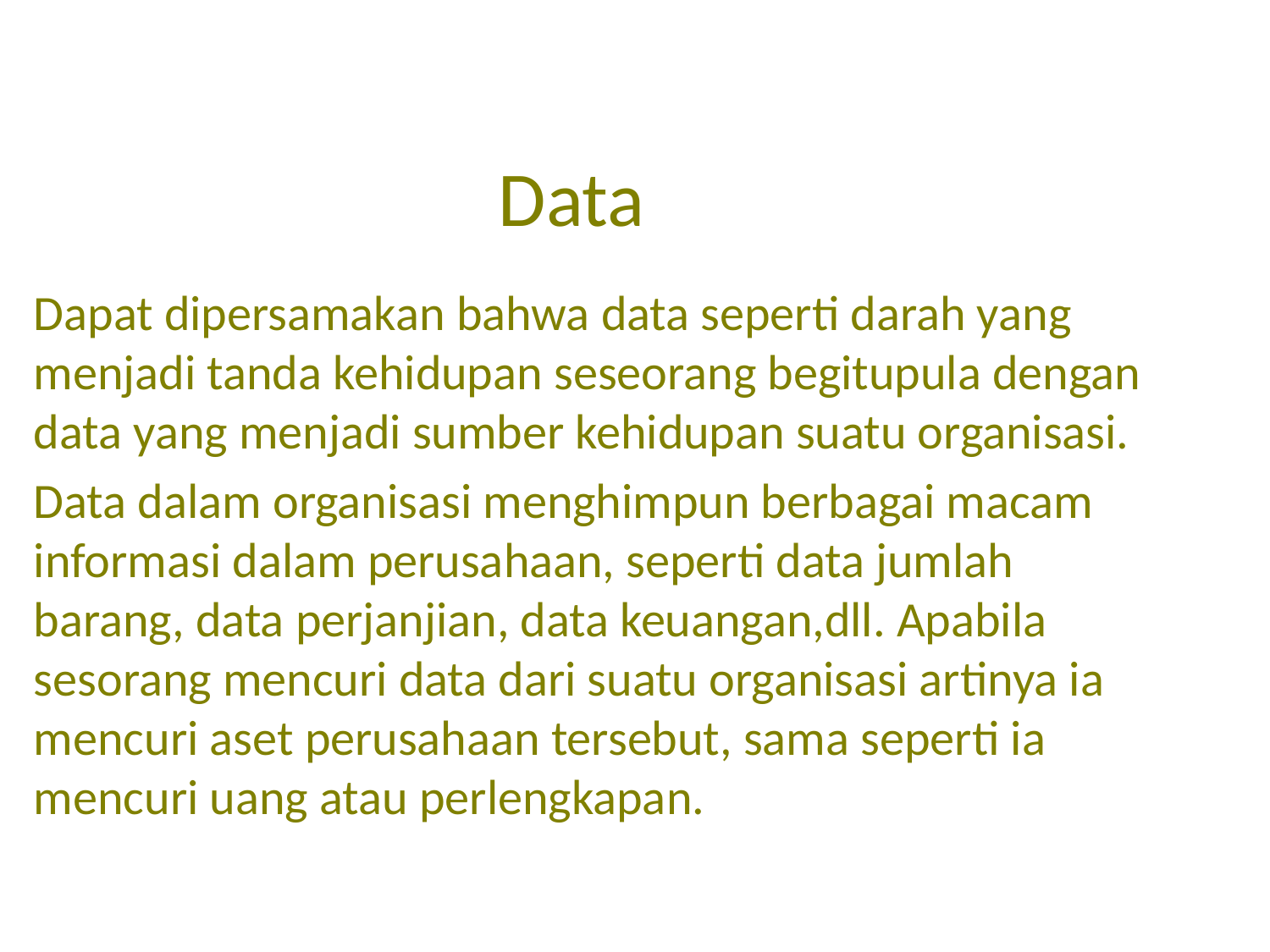

# Data
Dapat dipersamakan bahwa data seperti darah yang menjadi tanda kehidupan seseorang begitupula dengan data yang menjadi sumber kehidupan suatu organisasi.
Data dalam organisasi menghimpun berbagai macam informasi dalam perusahaan, seperti data jumlah barang, data perjanjian, data keuangan,dll. Apabila sesorang mencuri data dari suatu organisasi artinya ia mencuri aset perusahaan tersebut, sama seperti ia mencuri uang atau perlengkapan.